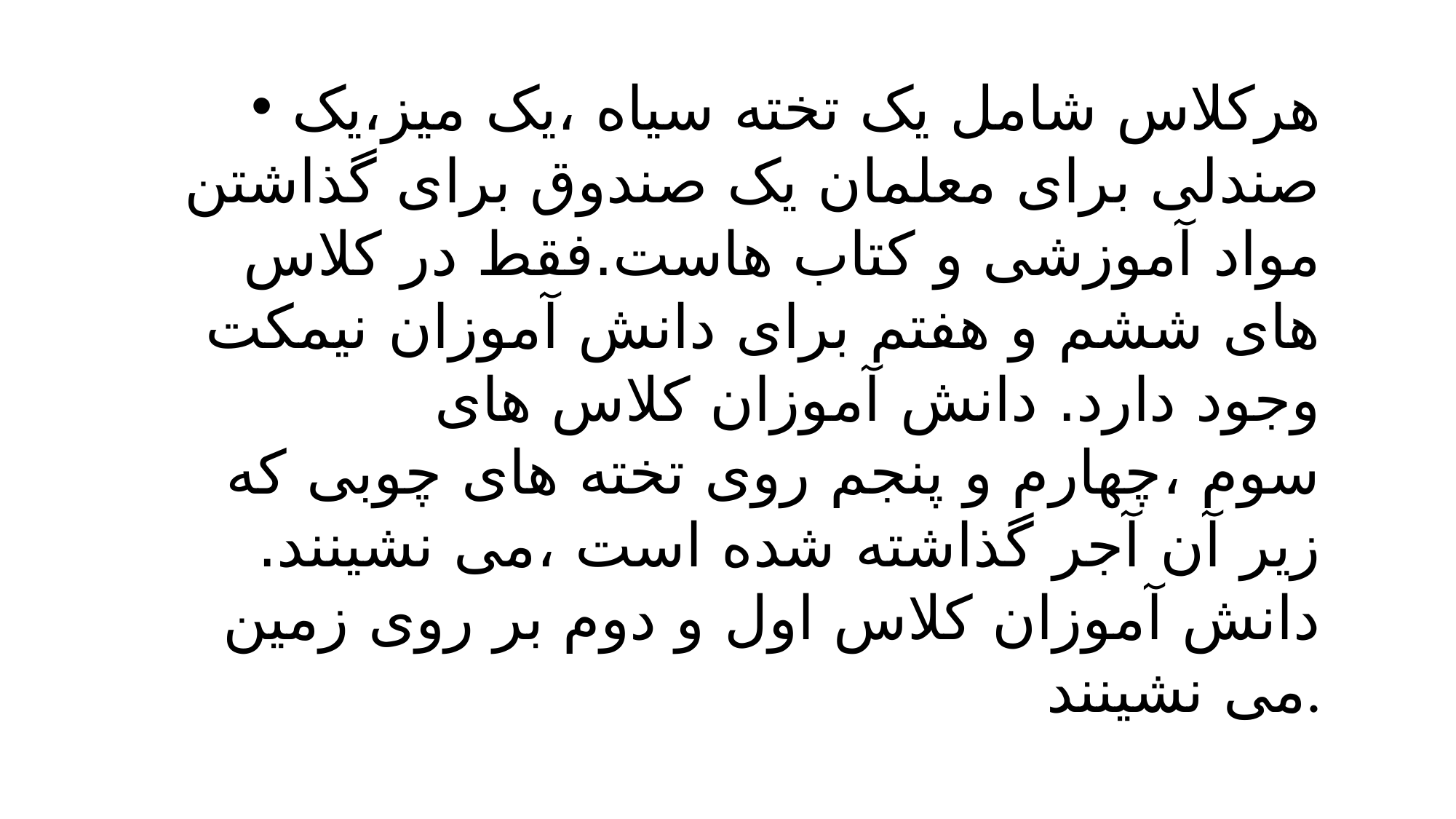

هرکلاس شامل یک تخته سیاه ،یک میز،یک صندلی برای معلمان یک صندوق برای گذاشتن مواد آموزشی و کتاب هاست.فقط در کلاس های ششم و هفتم برای دانش آموزان نیمکت وجود دارد. دانش آموزان کلاس های سوم ،چهارم و پنجم روی تخته های چوبی که زیر آن آجر گذاشته شده است ،می نشینند. دانش آموزان کلاس اول و دوم بر روی زمین می نشینند.